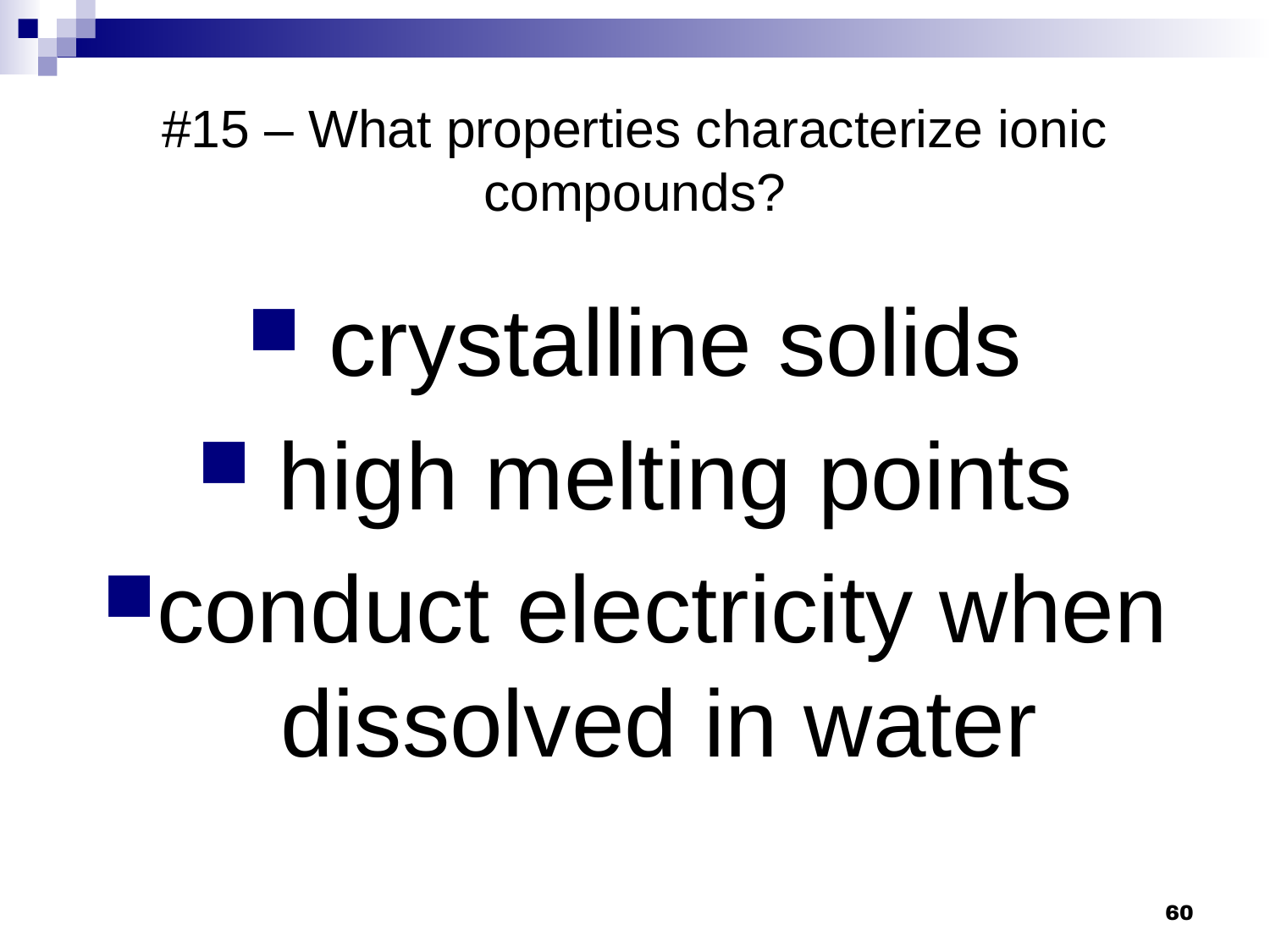

# #15 – What properties characterize ionic compounds?
 crystalline solids
 high melting points
conduct electricity when dissolved in water
60